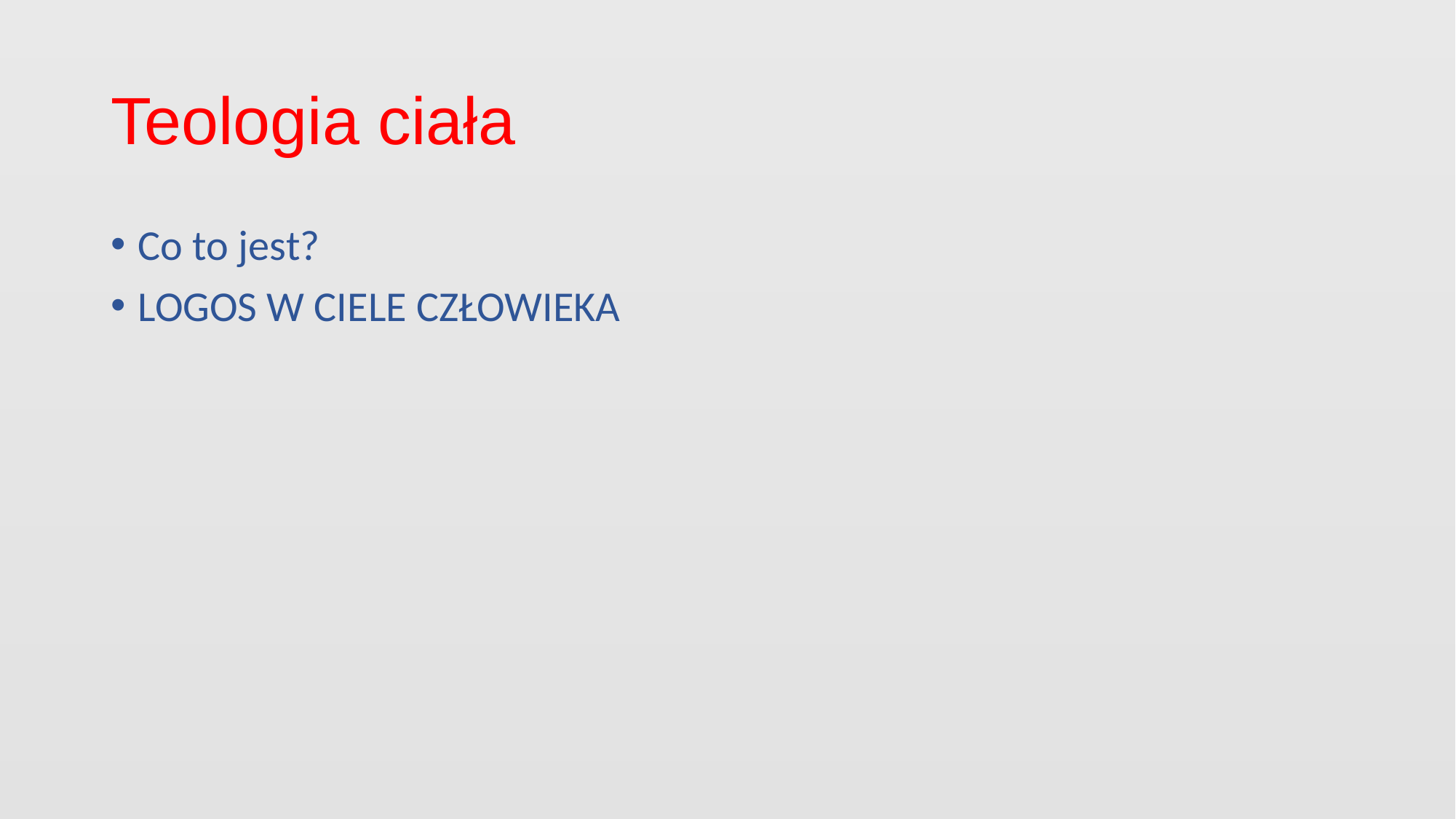

# Teologia ciała
Co to jest?
LOGOS W CIELE CZŁOWIEKA